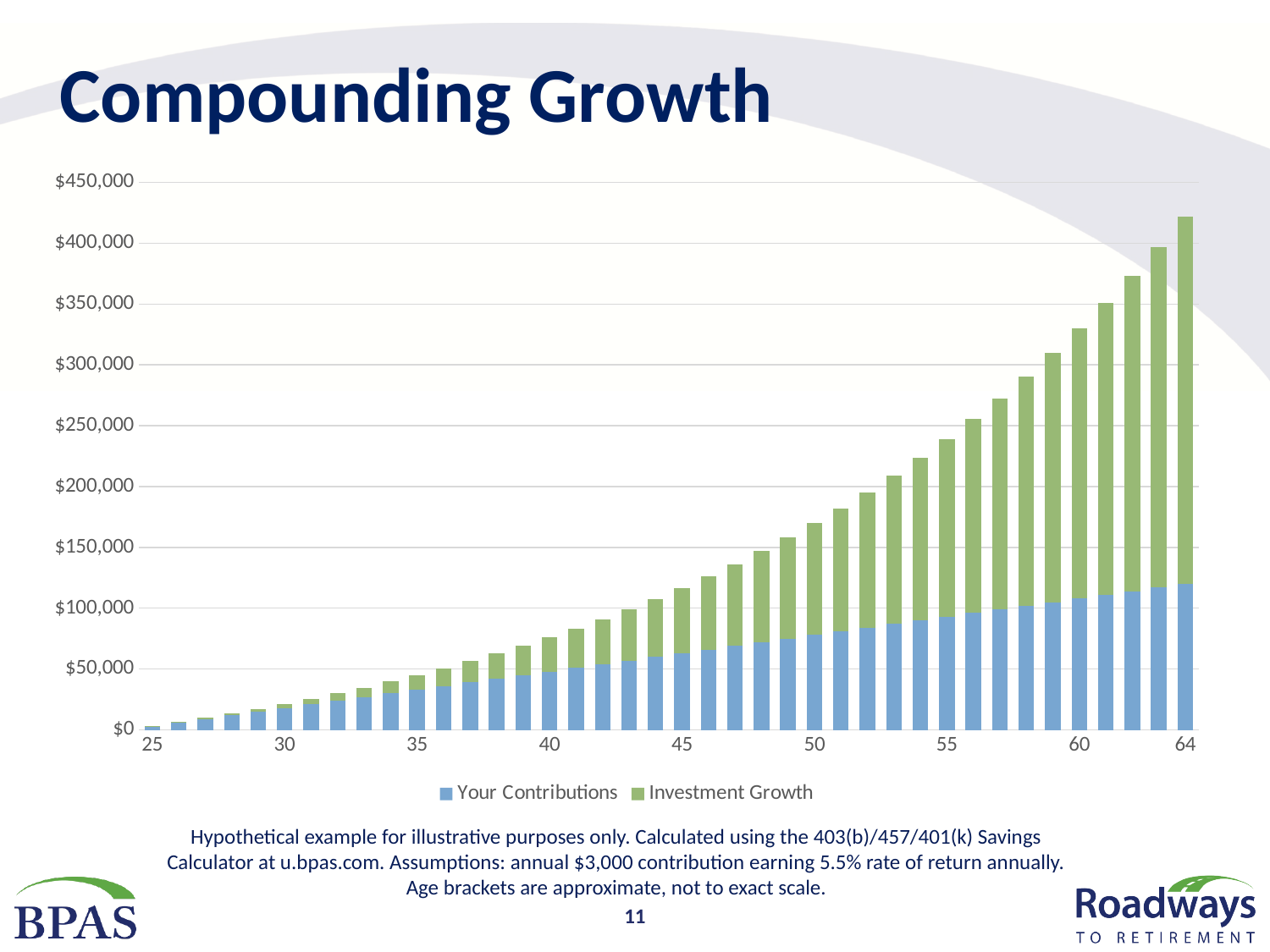

# Compounding Growth

### Chart

| Category | Your Contributions | Investment Growth |
|---|---|---|
| 25 | 3000.0 | 89.0 |
|  | 6000.0 | 347.0 |
|  | 9000.0 | 785.0 |
|  | 12000.0 | 1412.0 |
|  | 15000.0 | 2238.0 |
| 30 | 18000.0 | 3275.0 |
|  | 21000.0 | 4533.0 |
|  | 24000.0 | 6026.0 |
|  | 27000.0 | 7767.0 |
|  | 30000.0 | 9767.0 |
| 35 | 33000.0 | 12043.0 |
|  | 36000.0 | 14609.0 |
|  | 39000.0 | 17481.0 |
|  | 42000.0 | 20677.0 |
|  | 45000.0 | 24212.0 |
| 40 | 48000.0 | 28108.0 |
|  | 51000.0 | 32382.0 |
|  | 54000.0 | 37057.0 |
|  | 57000.0 | 42154.0 |
|  | 60000.0 | 47696.0 |
| 45 | 63000.0 | 53708.0 |
|  | 66000.0 | 60215.0 |
|  | 69000.0 | 67246.0 |
|  | 72000.0 | 74828.0 |
|  | 75000.0 | 82992.0 |
| 50 | 78000.0 | 91770.0 |
|  | 81000.0 | 101196.0 |
|  | 84000.0 | 111306.0 |
|  | 87000.0 | 122136.0 |
|  | 90000.0 | 133727.0 |
| 55 | 93000.0 | 146121.0 |
|  | 96000.0 | 159361.0 |
|  | 99000.0 | 173495.0 |
|  | 102000.0 | 188571.0 |
|  | 105000.0 | 204641.0 |
| 60 | 108000.0 | 221760.0 |
|  | 111000.0 | 239985.0 |
|  | 114000.0 | 259378.0 |
|  | 117000.0 | 280002.0 |
| 64 | 120000.0 | 301926.0 |
Hypothetical example for illustrative purposes only. Calculated using the 403(b)/457/401(k) Savings Calculator at u.bpas.com. Assumptions: annual $3,000 contribution earning 5.5% rate of return annually. Age brackets are approximate, not to exact scale.
11